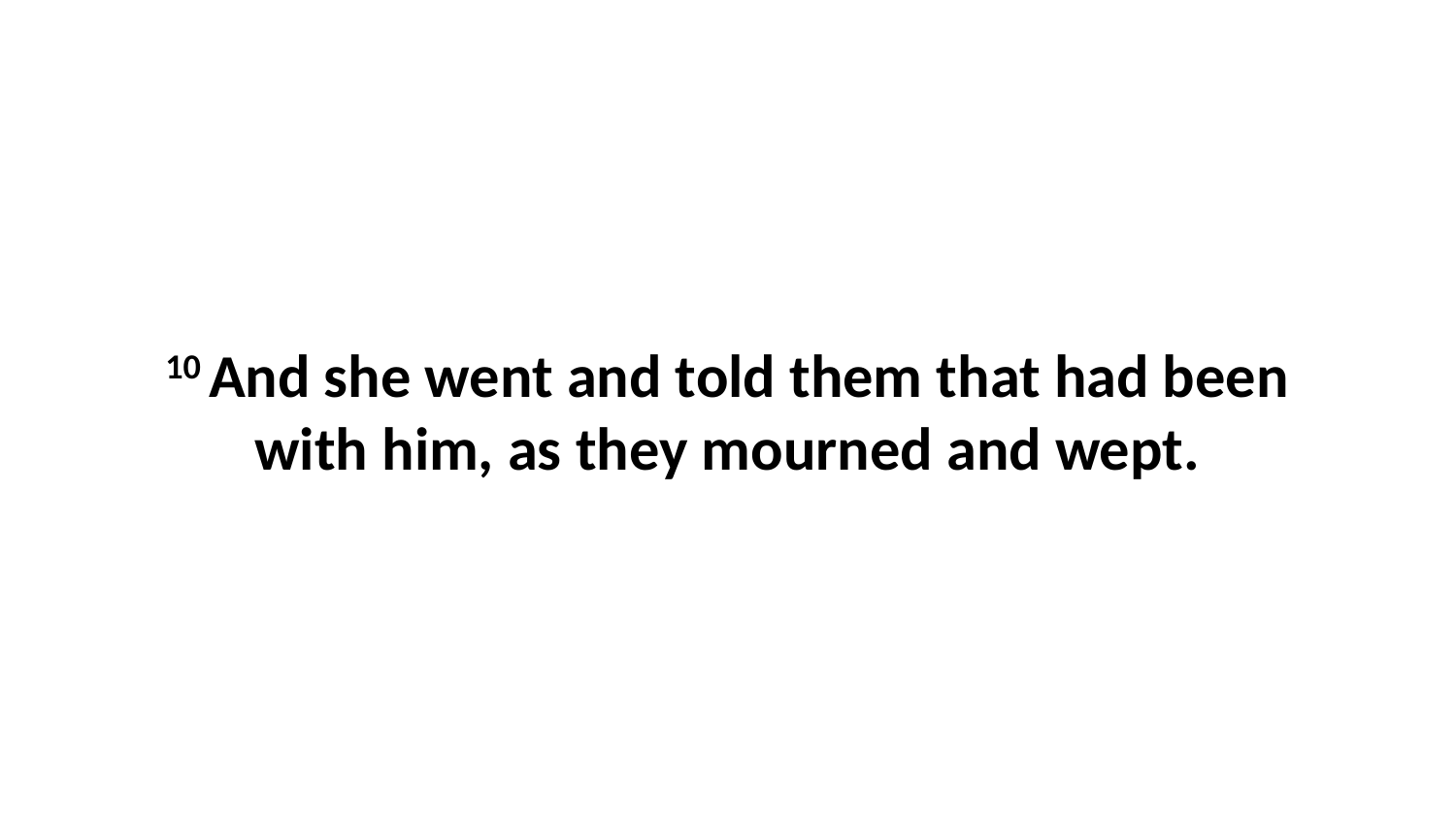

10 And she went and told them that had been with him, as they mourned and wept.